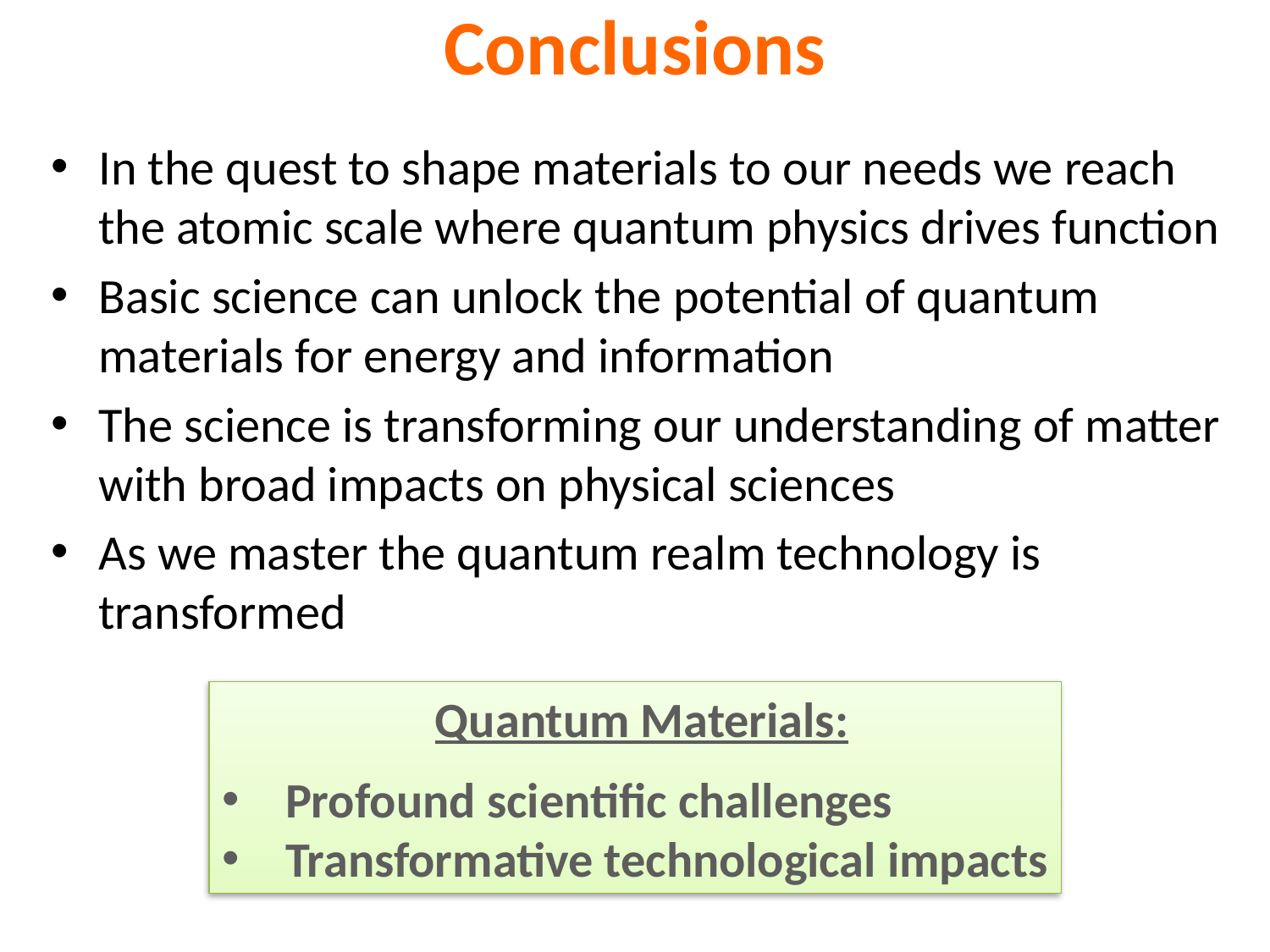

# Conclusions
In the quest to shape materials to our needs we reach the atomic scale where quantum physics drives function
Basic science can unlock the potential of quantum materials for energy and information
The science is transforming our understanding of matter with broad impacts on physical sciences
As we master the quantum realm technology is transformed
                   Quantum Materials:
Profound scientific challenges
Transformative technological impacts